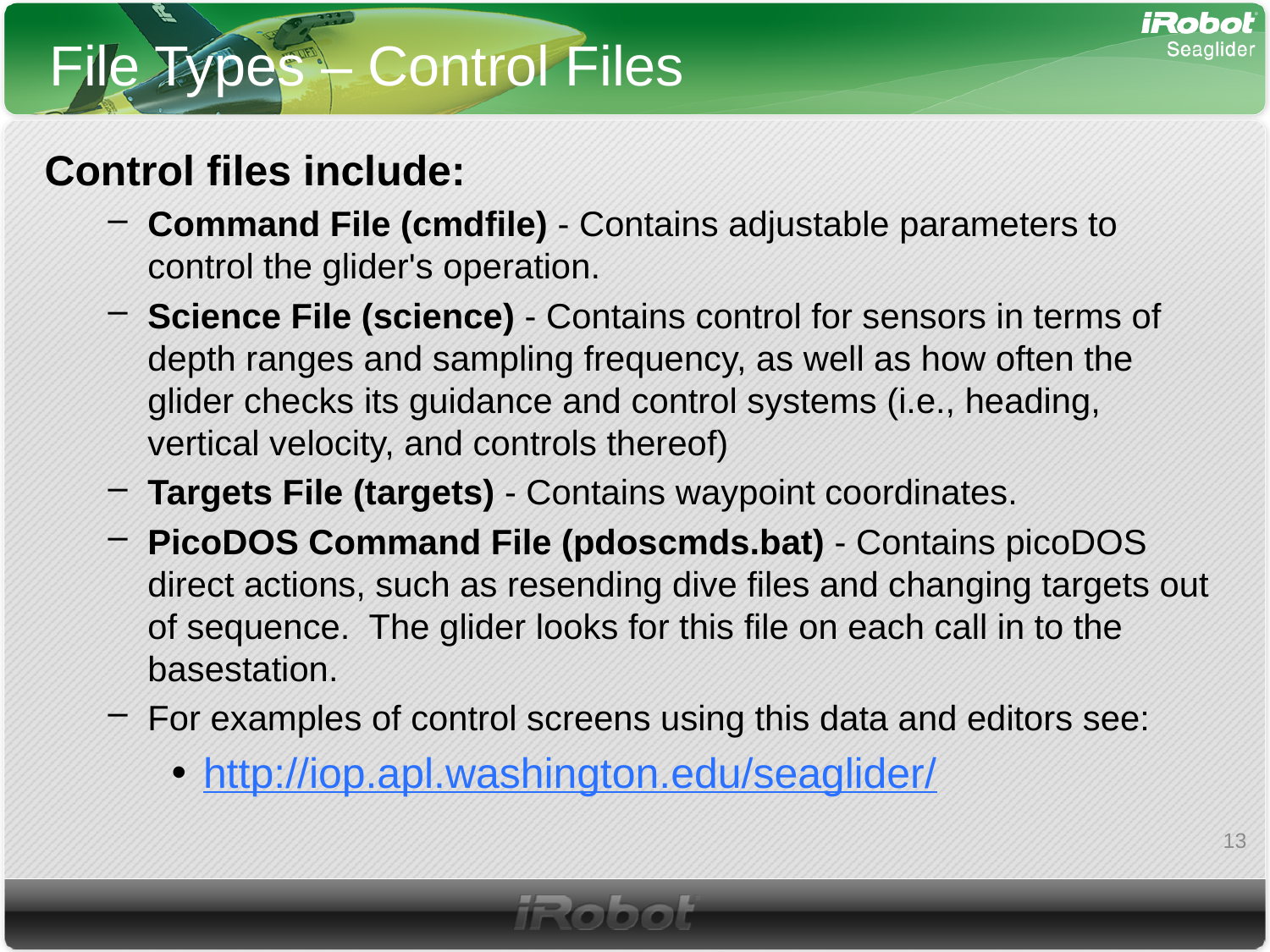

# File Types – Control Files
Control files include:
Command File (cmdfile) - Contains adjustable parameters to control the glider's operation.
Science File (science) - Contains control for sensors in terms of depth ranges and sampling frequency, as well as how often the glider checks its guidance and control systems (i.e., heading, vertical velocity, and controls thereof)
Targets File (targets) - Contains waypoint coordinates.
PicoDOS Command File (pdoscmds.bat) - Contains picoDOS direct actions, such as resending dive files and changing targets out of sequence.  The glider looks for this file on each call in to the basestation.
For examples of control screens using this data and editors see:
http://iop.apl.washington.edu/seaglider/

13